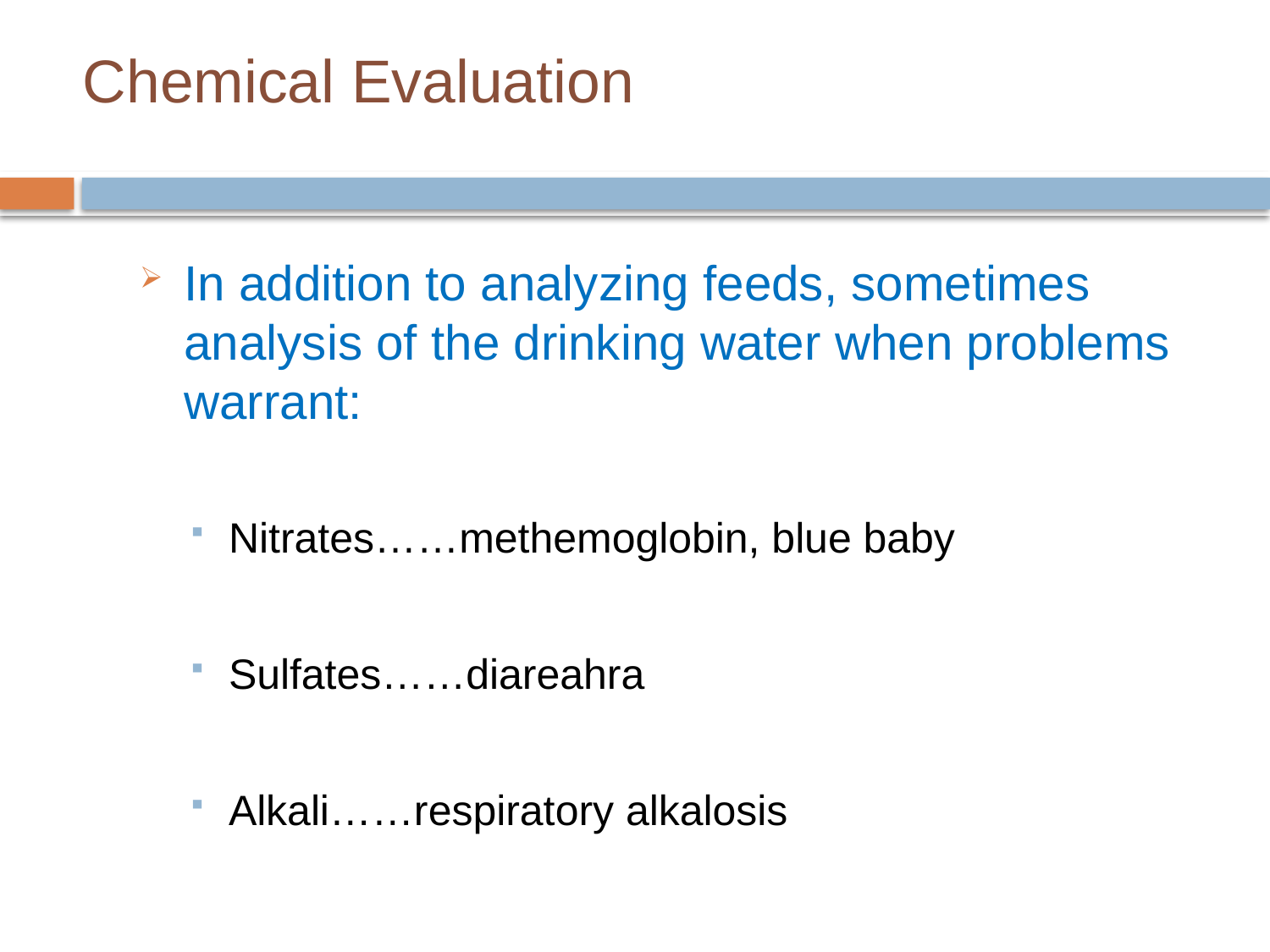

# Chemical Evaluation
In addition to analyzing feeds, sometimes analysis of the drinking water when problems warrant:

Nitrates……methemoglobin, blue baby

Sulfates……diareahra

Alkali……respiratory alkalosis